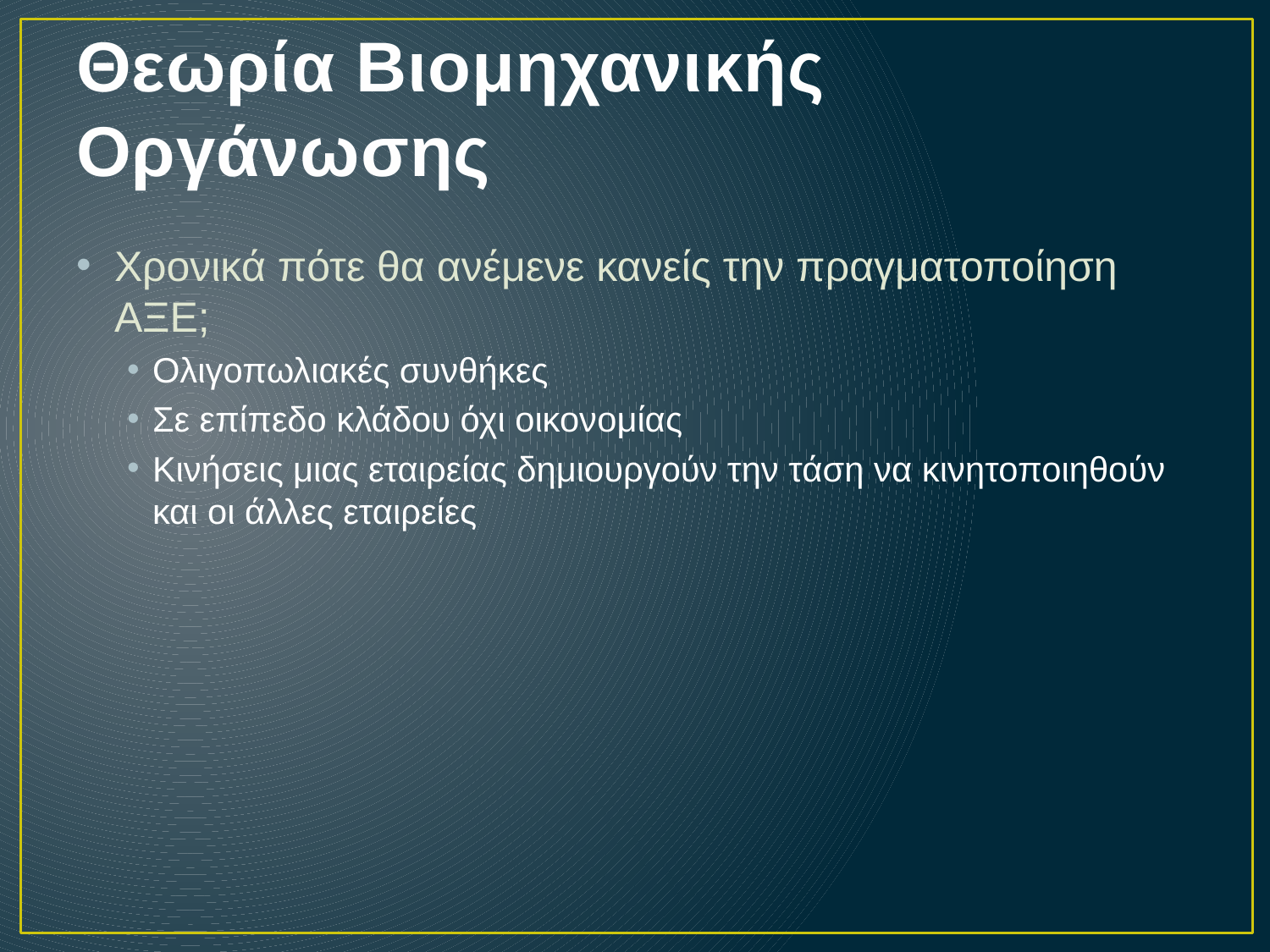

Θεωρία Βιομηχανικής Οργάνωσης
Χρονικά πότε θα ανέμενε κανείς την πραγματοποίηση ΑΞΕ;
Ολιγοπωλιακές συνθήκες
Σε επίπεδο κλάδου όχι οικονομίας
Κινήσεις μιας εταιρείας δημιουργούν την τάση να κινητοποιηθούν και οι άλλες εταιρείες